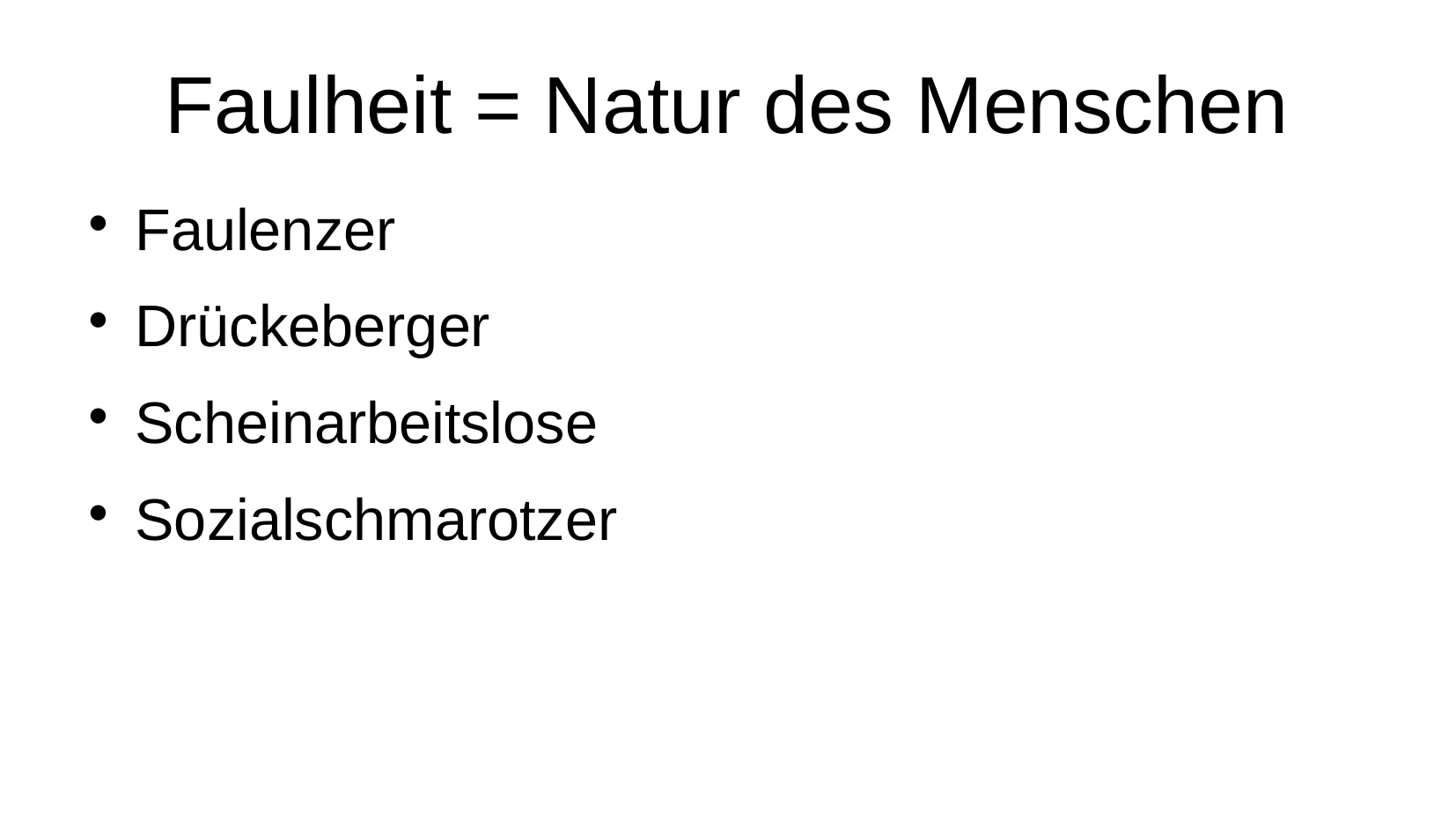

Faulheit = Natur des Menschen
Faulenzer
Drückeberger
Scheinarbeitslose
Sozialschmarotzer